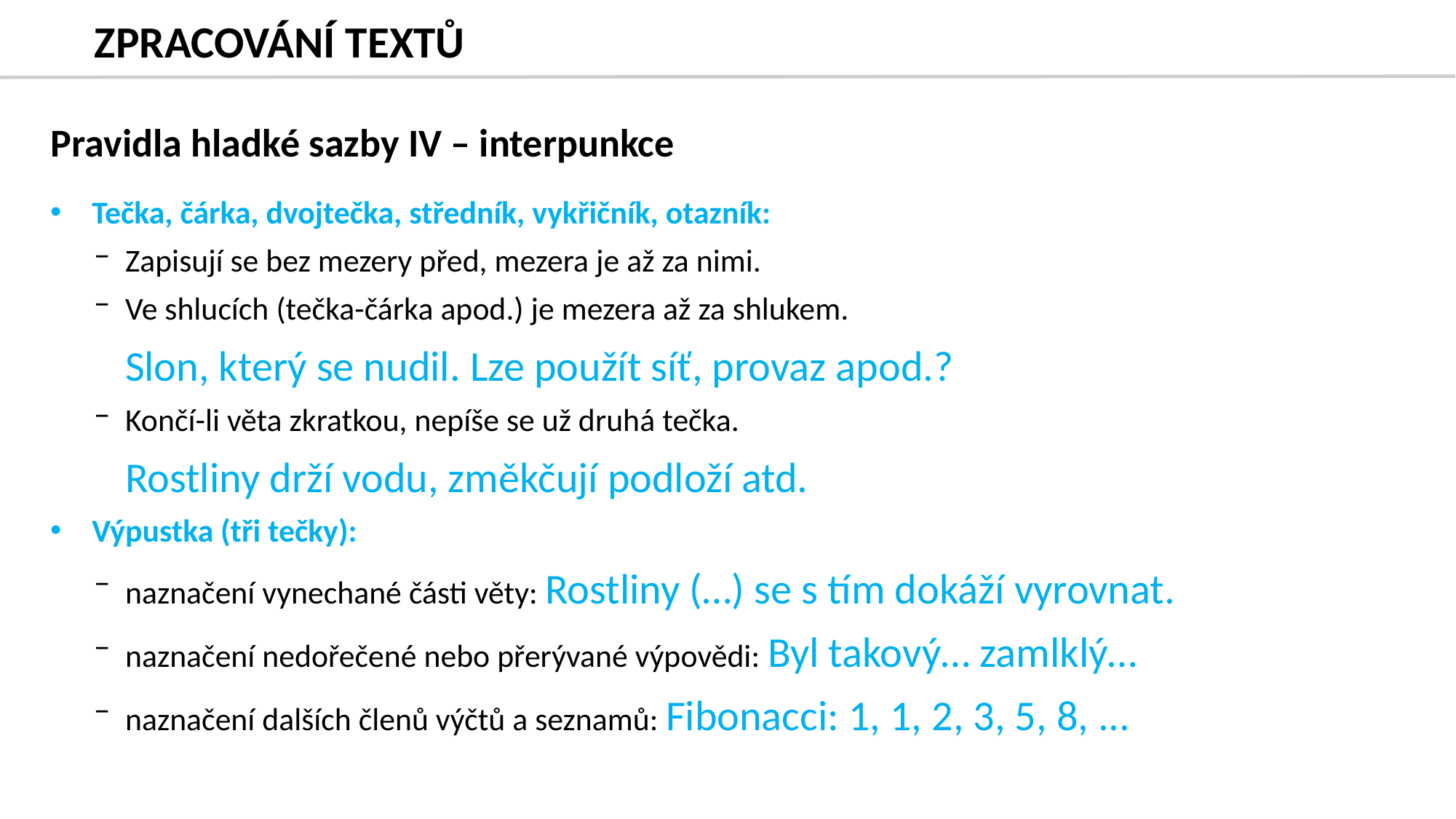

# ZPRACOVÁNÍ TEXTŮ
Pravidla hladké sazby IV – interpunkce
Tečka, čárka, dvojtečka, středník, vykřičník, otazník:
Zapisují se bez mezery před, mezera je až za nimi.
Ve shlucích (tečka-čárka apod.) je mezera až za shlukem.
Slon, který se nudil. Lze použít síť, provaz apod.?
Končí-li věta zkratkou, nepíše se už druhá tečka.
Rostliny drží vodu, změkčují podloží atd.
Výpustka (tři tečky):
naznačení vynechané části věty: Rostliny (…) se s tím dokáží vyrovnat.
naznačení nedořečené nebo přerývané výpovědi: Byl takový… zamlklý…
naznačení dalších členů výčtů a seznamů: Fibonacci: 1, 1, 2, 3, 5, 8, ...